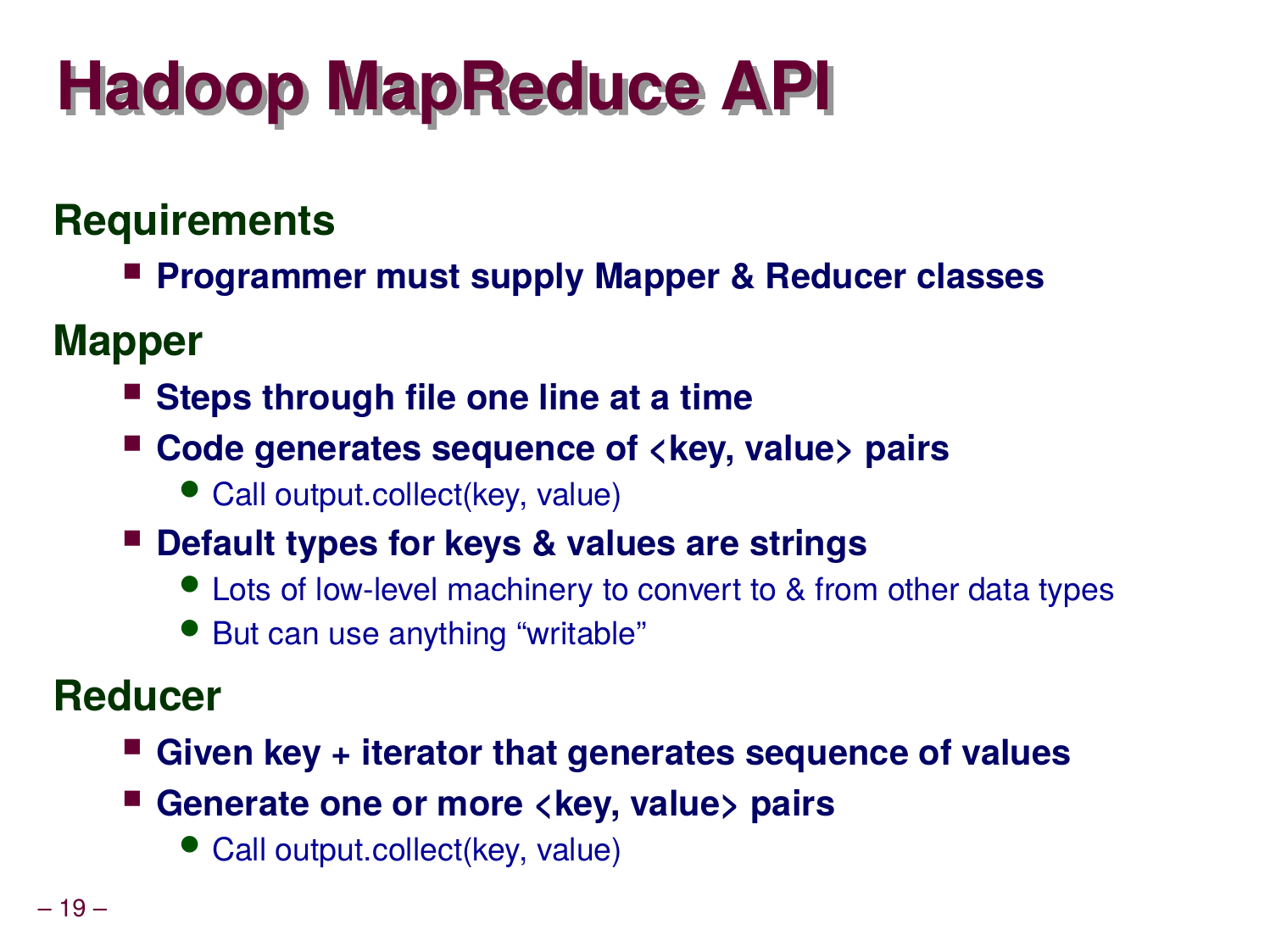

# Hadoop MapReduce API
Requirements
Programmer must supply Mapper & Reducer classes
Mapper
Steps through file one line at a time
Code generates sequence of <key, value> pairs
Call output.collect(key, value)
Default types for keys & values are strings
Lots of low-level machinery to convert to & from other data types
But can use anything “writable”
Reducer
Given key + iterator that generates sequence of values
Generate one or more <key, value> pairs
Call output.collect(key, value)